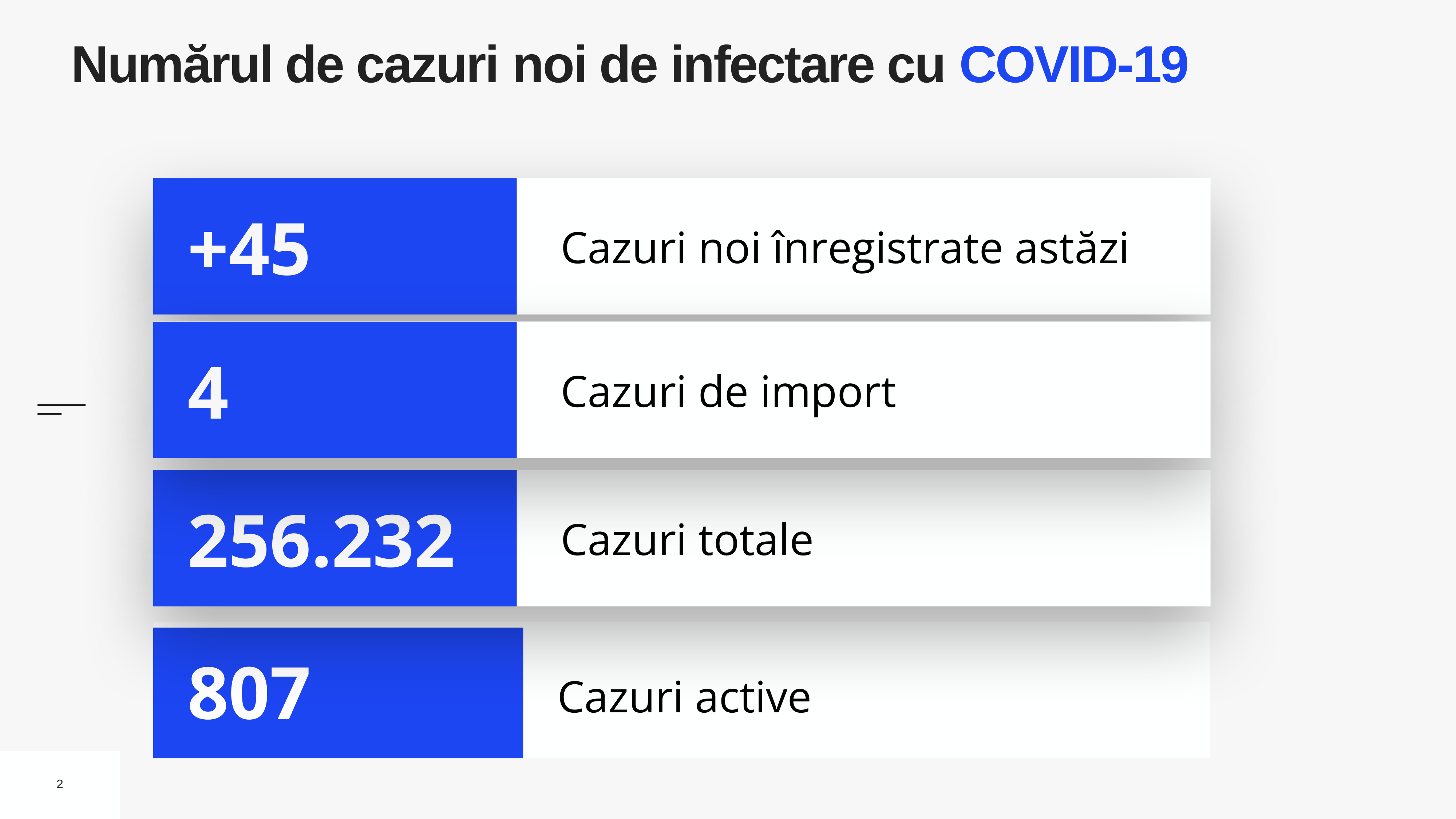

# Numărul de cazuri noi de infectare cu COVID-19

Cazuri noi înregistrate astăzi

+45

Cazuri de import

4

Cazuri totale

256.232

Cazuri active

807
2